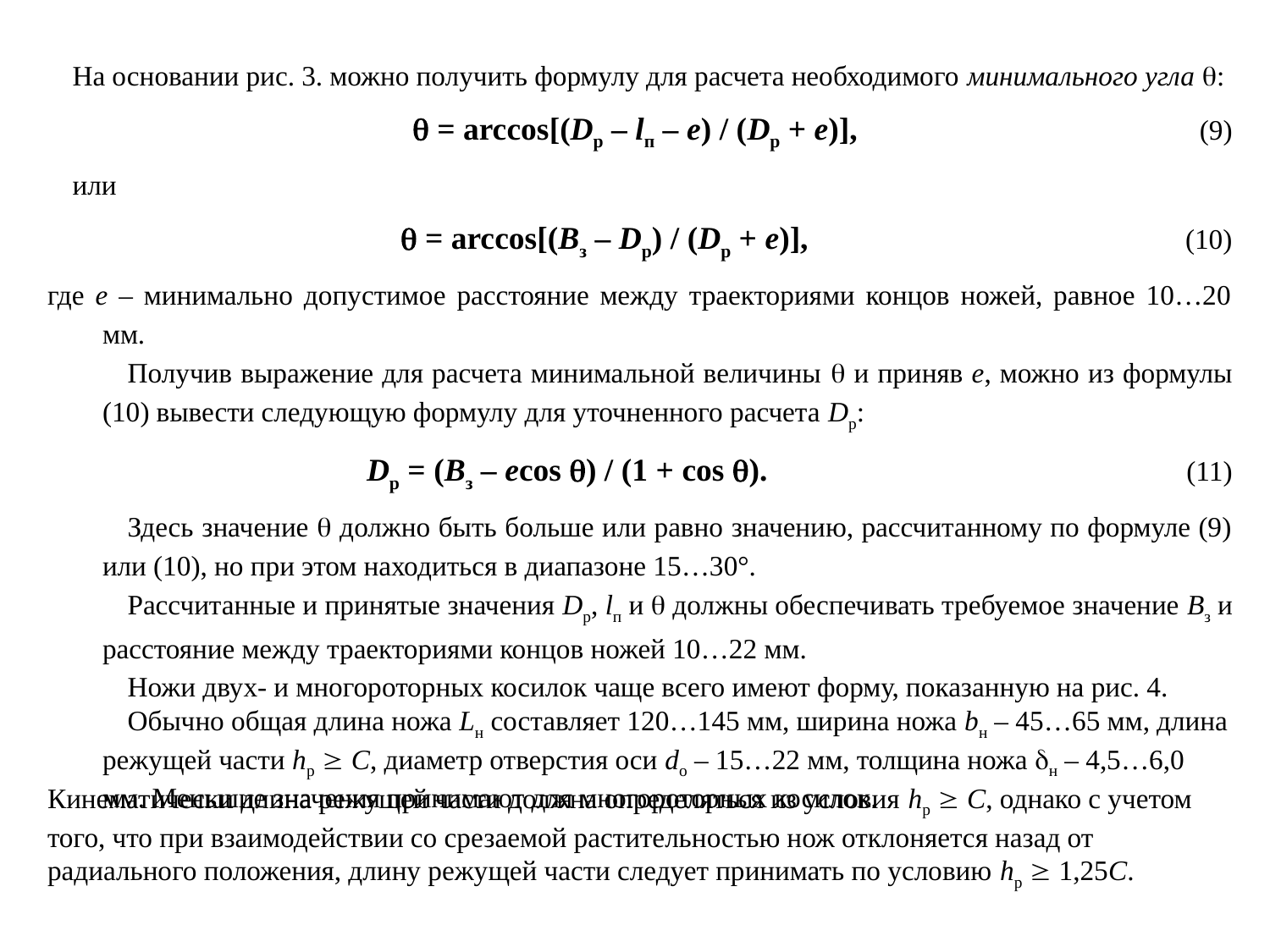

На основании рис. 3. можно получить формулу для расчета необходимого минимального угла θ:
θ = arccos[(Dр – lп – e) / (Dр + е)],                                                 (9)
или
θ = arccos[(Вз – Dр) / (Dр + е)],                                                      (10)
где е – минимально допустимое расстояние между траекториями концов ножей, равное 10…20 мм.
Получив выражение для расчета минимальной величины θ и приняв е, можно из формулы (10) вывести следующую формулу для уточненного расчета Dр:
Dр = (Вз – ecos θ) / (1 + cos θ).                                                            (11)
Здесь значение θ должно быть больше или равно значению, рассчитанному по формуле (9) или (10), но при этом находиться в диапазоне 15…30°.
Рассчитанные и принятые значения Dр, lп и θ должны обеспечивать требуемое значение Вз и расстояние между траекториями концов ножей 10…22 мм.
Ножи двух- и многороторных косилок чаще всего имеют форму, показанную на рис. 4.
Обычно общая длина ножа Lн составляет 120…145 мм, ширина ножа bн – 45…65 мм, длина режущей части hр ≥ С, диаметр отверстия оси dо – 15…22 мм, толщина ножа δн – 4,5…6,0 мм. Меньшие значения принимают для многороторных косилок.
Кинематически длина режущей части должна определяться из условия hр ≥ С, однако с учетом того, что при взаимодействии со срезаемой растительностью нож отклоняется назад от радиального положения, длину режущей части следует принимать по условию hр ≥ 1,25С.